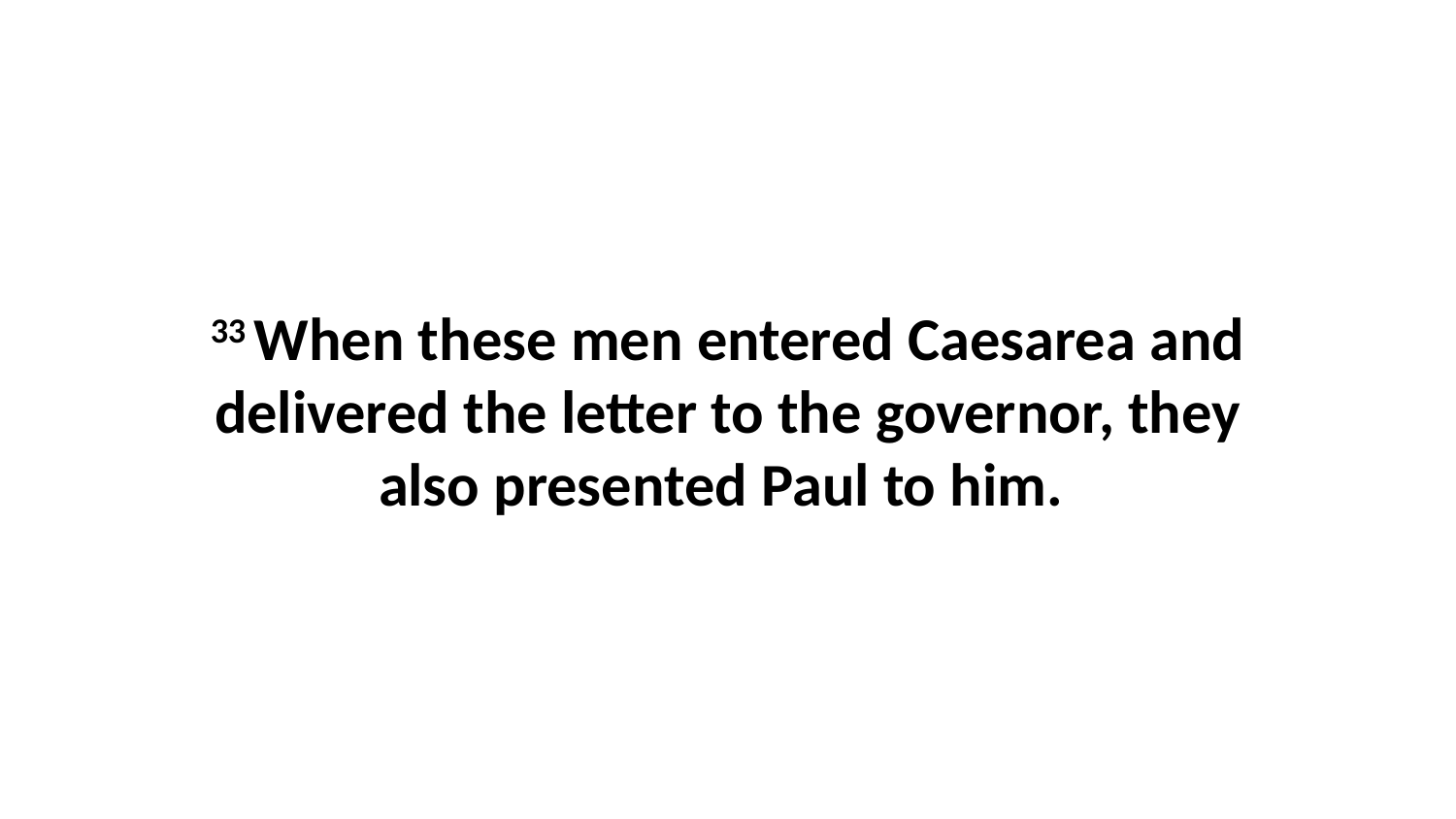

33 When these men entered Caesarea and delivered the letter to the governor, they also presented Paul to him.